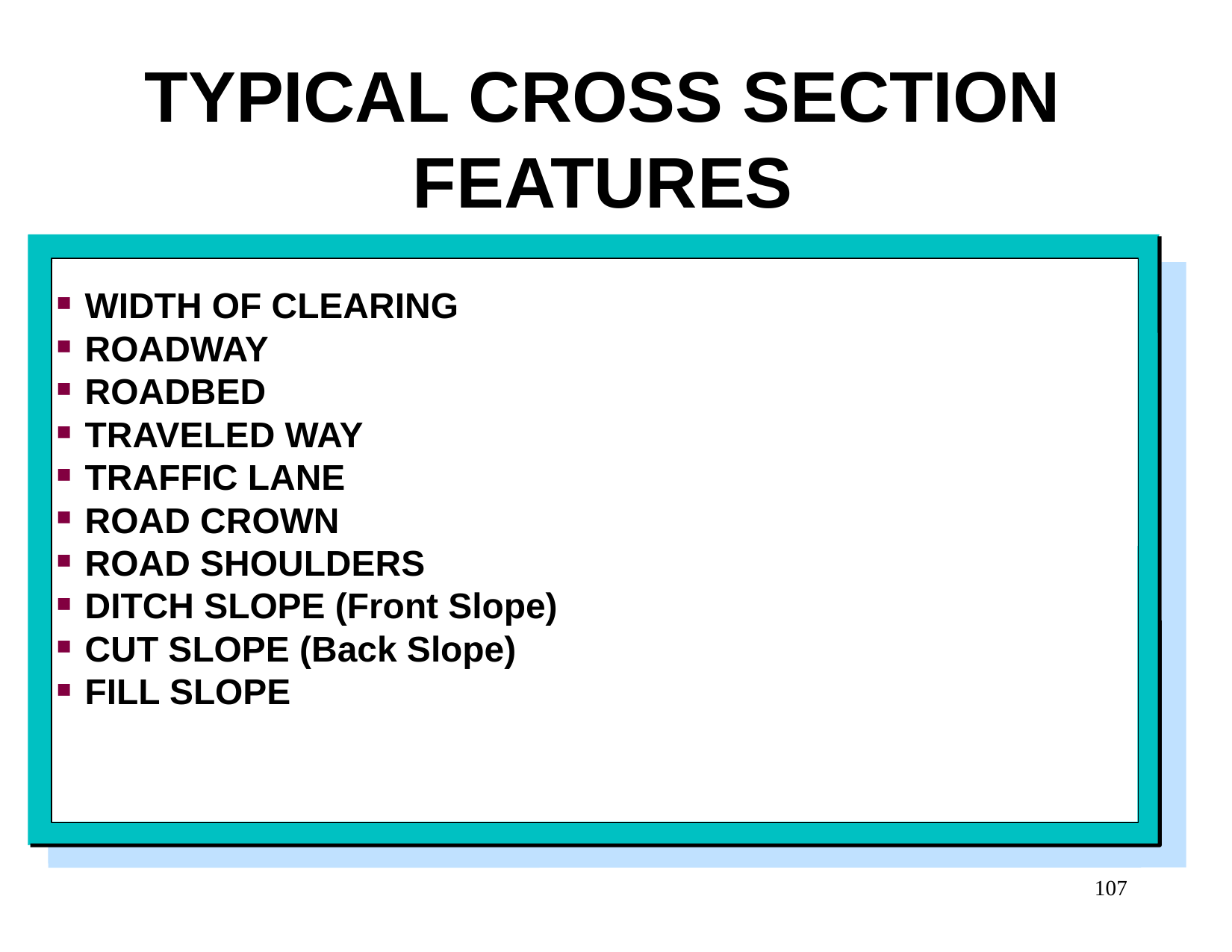

TYPICAL CROSS SECTION FEATURES

WIDTH OF CLEARING
ROADWAY
ROADBED
TRAVELED WAY
TRAFFIC LANE
ROAD CROWN
ROAD SHOULDERS
DITCH SLOPE (Front Slope)
CUT SLOPE (Back Slope)
FILL SLOPE
107